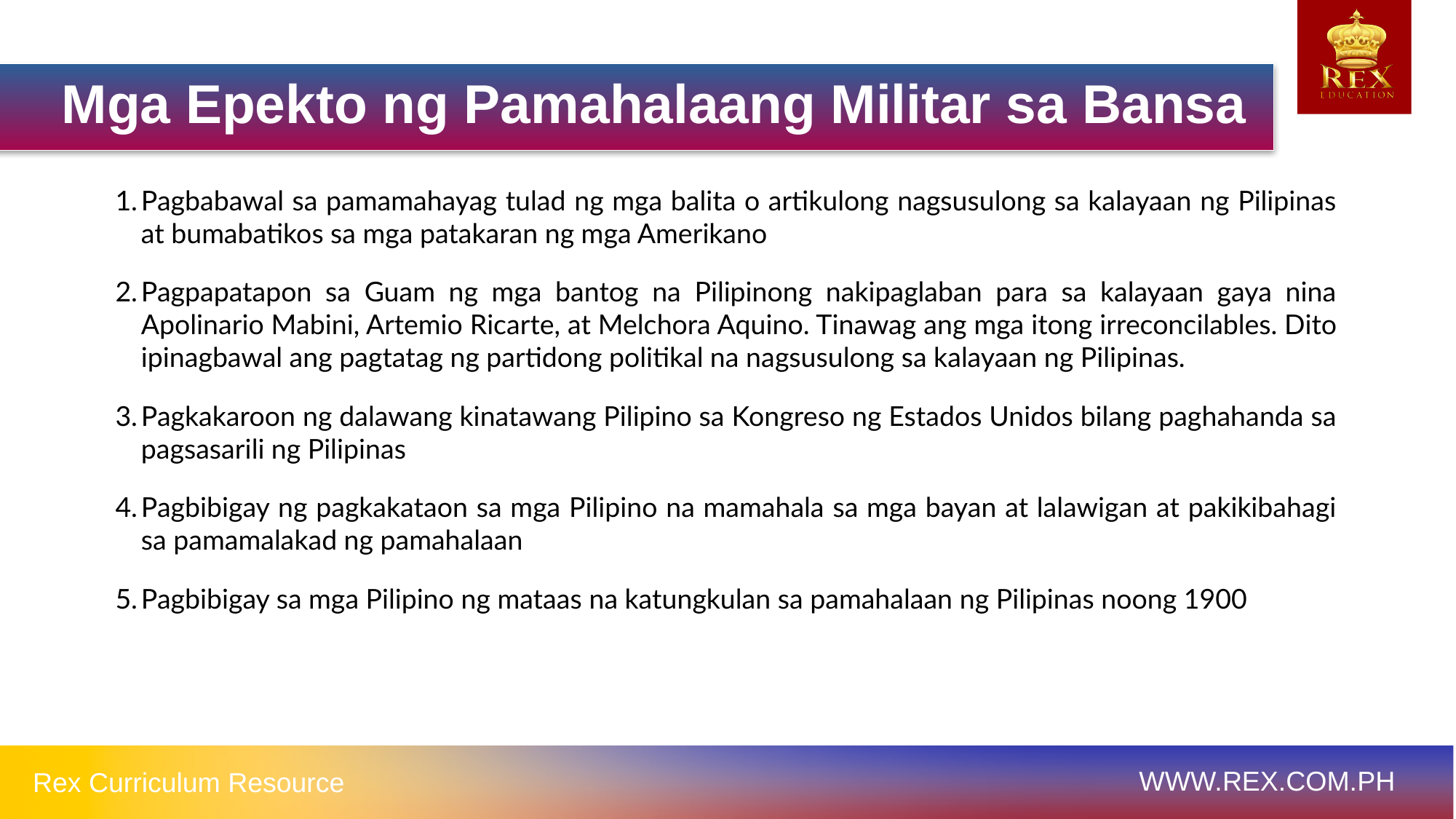

Mga Epekto ng Pamahalaang Militar sa Bansa

Pagbabawal sa pamamahayag tulad ng mga balita o artikulong nagsusulong sa kalayaan ng Pilipinas at bumabatikos sa mga patakaran ng mga Amerikano
Pagpapatapon sa Guam ng mga bantog na Pilipinong nakipaglaban para sa kalayaan gaya nina Apolinario Mabini, Artemio Ricarte, at Melchora Aquino. Tinawag ang mga itong irreconcilables. Dito ipinagbawal ang pagtatag ng partidong politikal na nagsusulong sa kalayaan ng Pilipinas.
Pagkakaroon ng dalawang kinatawang Pilipino sa Kongreso ng Estados Unidos bilang paghahanda sa pagsasarili ng Pilipinas
Pagbibigay ng pagkakataon sa mga Pilipino na mamahala sa mga bayan at lalawigan at pakikibahagi sa pamamalakad ng pamahalaan
Pagbibigay sa mga Pilipino ng mataas na katungkulan sa pamahalaan ng Pilipinas noong 1900